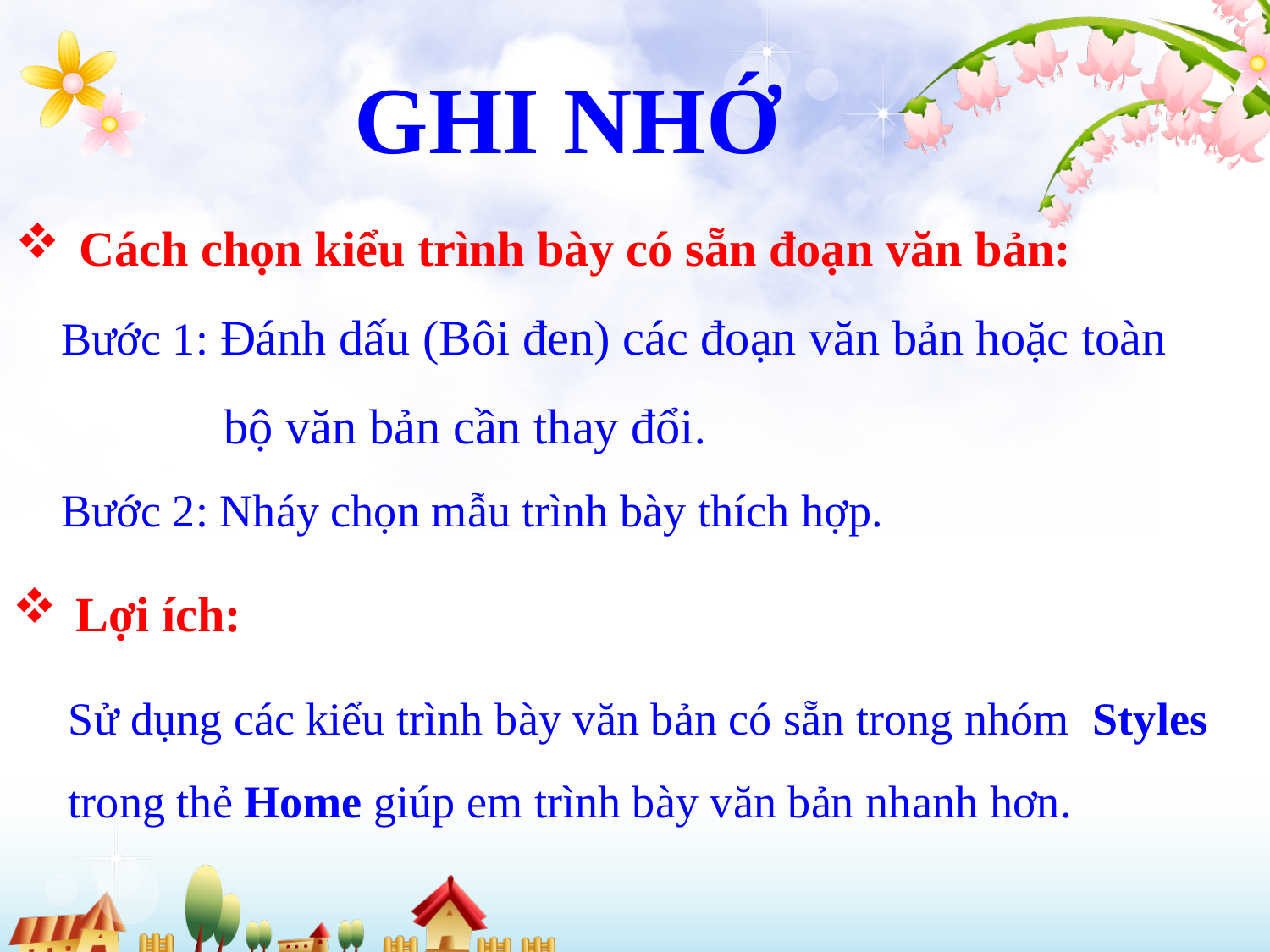

Ghi nhớ
Cách chọn kiểu trình bày có sẵn đoạn văn bản:
    Bước 1: Đánh dấu (Bôi đen) các đoạn văn bản hoặc toàn
                 bộ văn bản cần thay đổi.
    Bước 2: Nháy chọn mẫu trình bày thích hợp.
Lợi ích:
Sử dụng các kiểu trình bày văn bản có sẵn trong nhóm  Styles trong thẻ Home giúp em trình bày văn bản nhanh hơn.